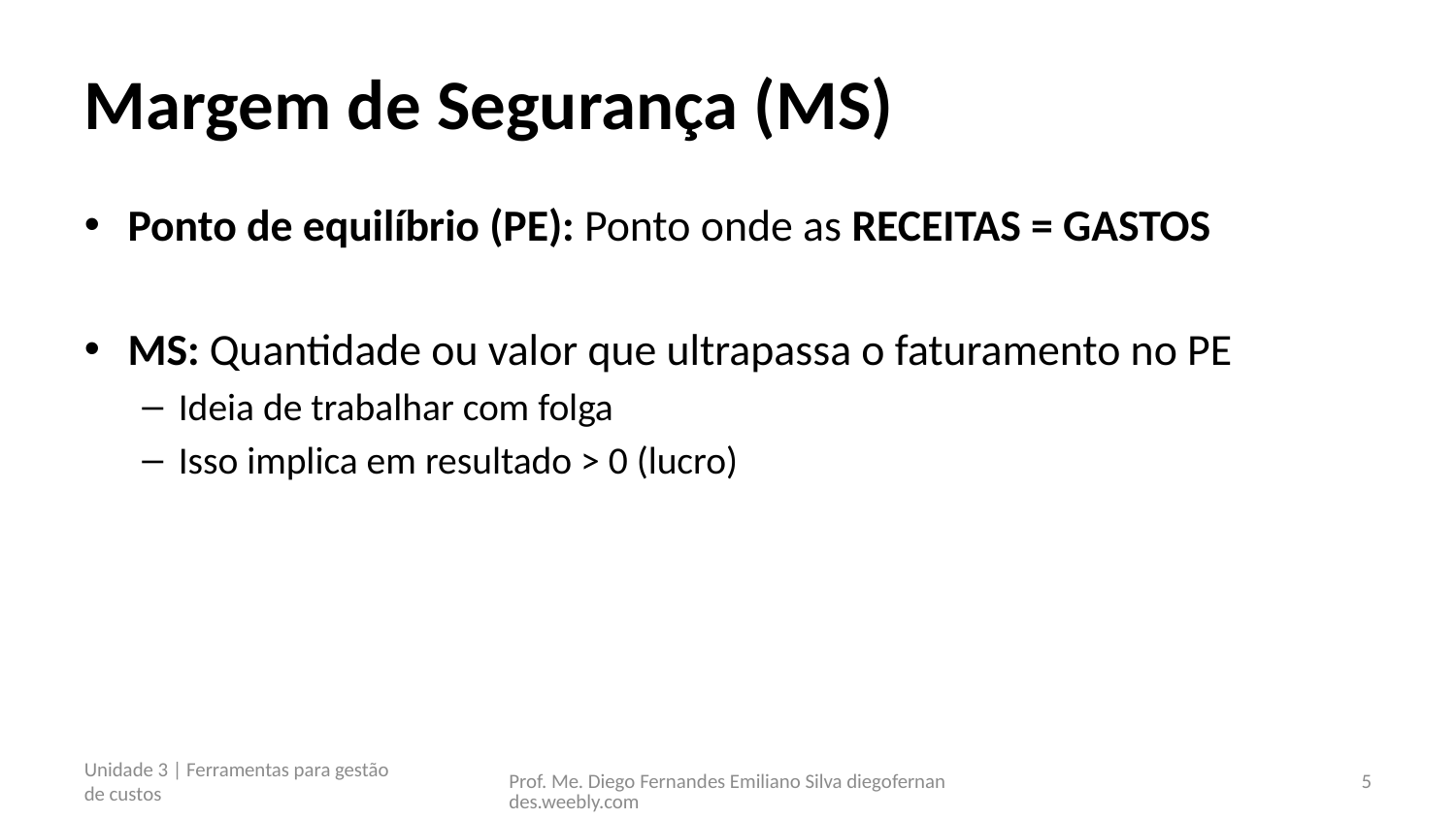

# Margem de Segurança (MS)
Ponto de equilíbrio (PE): Ponto onde as RECEITAS = GASTOS

MS: Quantidade ou valor que ultrapassa o faturamento no PE
Ideia de trabalhar com folga
Isso implica em resultado > 0 (lucro)
Unidade 3 | Ferramentas para gestão de custos
Prof. Me. Diego Fernandes Emiliano Silva diegofernandes.weebly.com
5